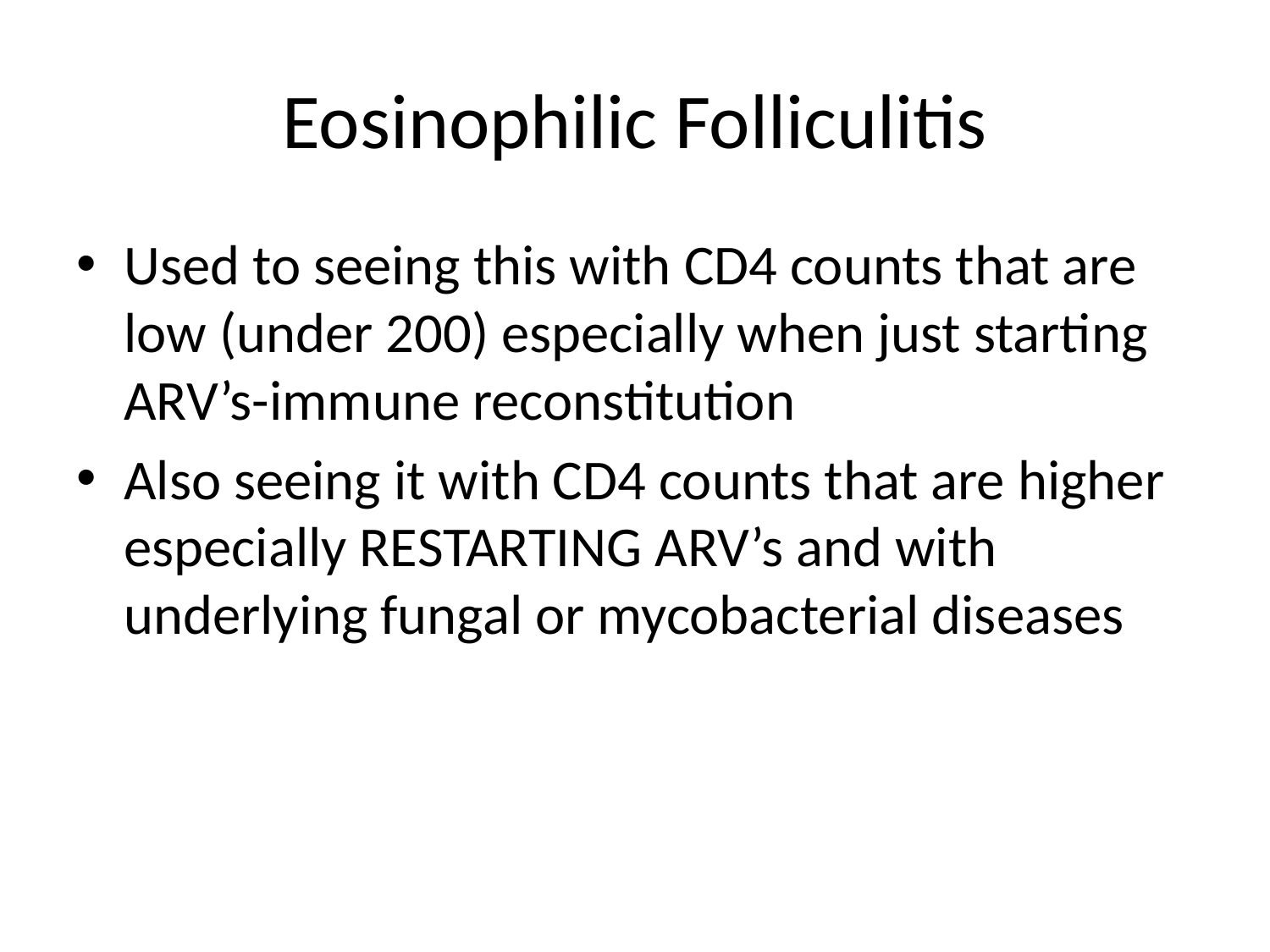

# Eosinophilic Folliculitis
Used to seeing this with CD4 counts that are low (under 200) especially when just starting ARV’s-immune reconstitution
Also seeing it with CD4 counts that are higher especially RESTARTING ARV’s and with underlying fungal or mycobacterial diseases